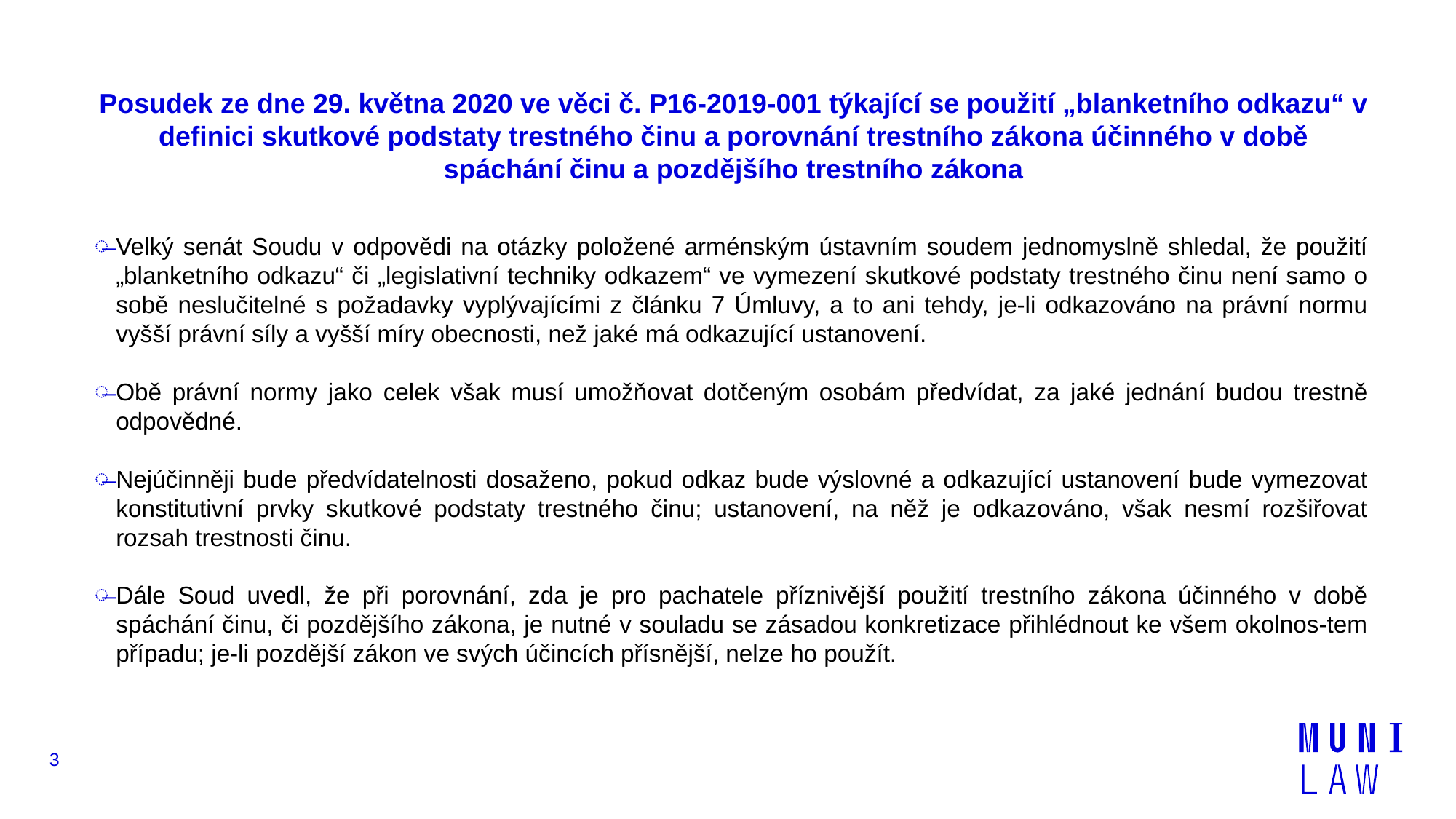

# Posudek ze dne 29. května 2020 ve věci č. P16-2019-001 týkající se použití „blanketního odkazu“ v definici skutkové podstaty trestného činu a porovnání trestního zákona účinného v době spáchání činu a pozdějšího trestního zákona

Velký senát Soudu v odpovědi na otázky položené arménským ústavním soudem jednomyslně shledal, že použití „blanketního odkazu“ či „legislativní techniky odkazem“ ve vymezení skutkové podstaty trestného činu není samo o sobě neslučitelné s požadavky vyplývajícími z článku 7 Úmluvy, a to ani tehdy, je-li odkazováno na právní normu vyšší právní síly a vyšší míry obecnosti, než jaké má odkazující ustanovení.

Obě právní normy jako celek však musí umožňovat dotčeným osobám předvídat, za jaké jednání budou trestně odpovědné.

Nejúčinněji bude předvídatelnosti dosaženo, pokud odkaz bude výslovné a odkazující ustanovení bude vymezovat konstitutivní prvky skutkové podstaty trestného činu; ustanovení, na něž je odkazováno, však nesmí rozšiřovat rozsah trestnosti činu.

Dále Soud uvedl, že při porovnání, zda je pro pachatele příznivější použití trestního zákona účinného v době spáchání činu, či pozdějšího zákona, je nutné v souladu se zásadou konkretizace přihlédnout ke všem okolnos-tem případu; je-li pozdější zákon ve svých účincích přísnější, nelze ho použít.

3